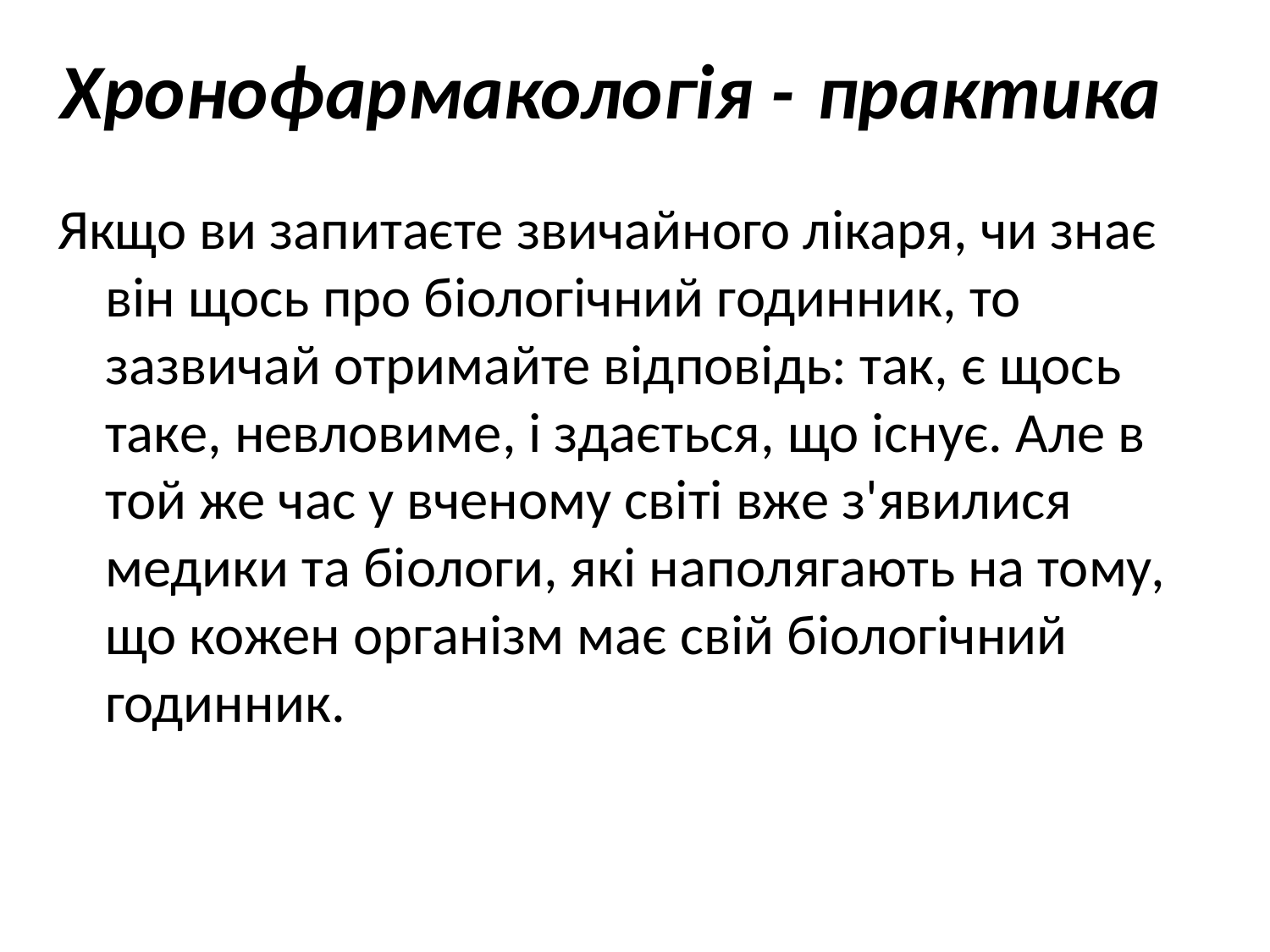

# Хронофармакологія - практика
Якщо ви запитаєте звичайного лікаря, чи знає він щось про біологічний годинник, то зазвичай отримайте відповідь: так, є щось таке, невловиме, і здається, що існує. Але в той же час у вченому світі вже з'явилися медики та біологи, які наполягають на тому, що кожен організм має свій біологічний годинник.